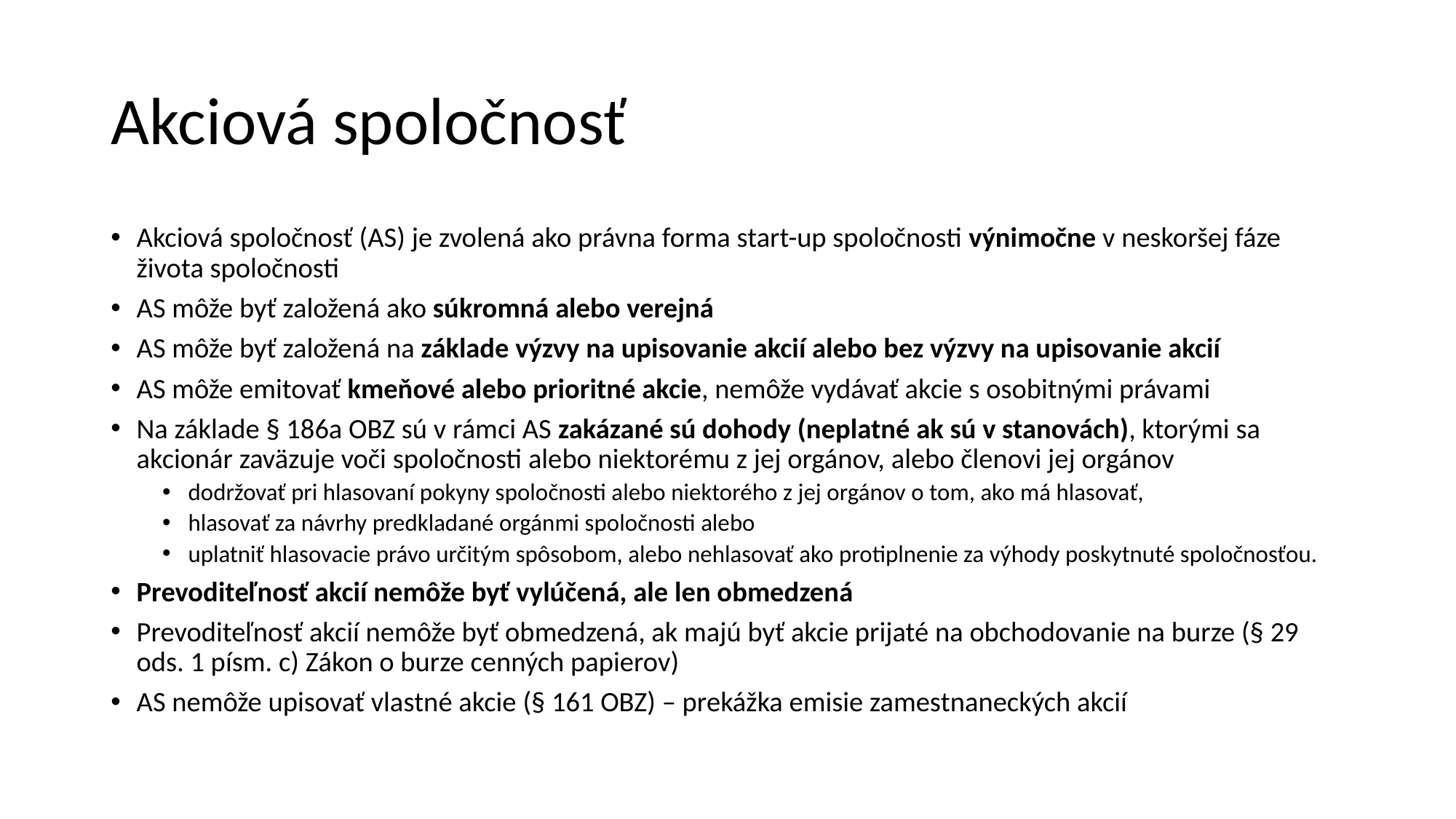

# Akciová spoločnosť
Akciová spoločnosť (AS) je zvolená ako právna forma start-up spoločnosti výnimočne v neskoršej fáze života spoločnosti
AS môže byť založená ako súkromná alebo verejná
AS môže byť založená na základe výzvy na upisovanie akcií alebo bez výzvy na upisovanie akcií
AS môže emitovať kmeňové alebo prioritné akcie, nemôže vydávať akcie s osobitnými právami
Na základe § 186a OBZ sú v rámci AS zakázané sú dohody (neplatné ak sú v stanovách), ktorými sa akcionár zaväzuje voči spoločnosti alebo niektorému z jej orgánov, alebo členovi jej orgánov
dodržovať pri hlasovaní pokyny spoločnosti alebo niektorého z jej orgánov o tom, ako má hlasovať,
hlasovať za návrhy predkladané orgánmi spoločnosti alebo
uplatniť hlasovacie právo určitým spôsobom, alebo nehlasovať ako protiplnenie za výhody poskytnuté spoločnosťou.
Prevoditeľnosť akcií nemôže byť vylúčená, ale len obmedzená
Prevoditeľnosť akcií nemôže byť obmedzená, ak majú byť akcie prijaté na obchodovanie na burze (§ 29 ods. 1 písm. c) Zákon o burze cenných papierov)
AS nemôže upisovať vlastné akcie (§ 161 OBZ) – prekážka emisie zamestnaneckých akcií